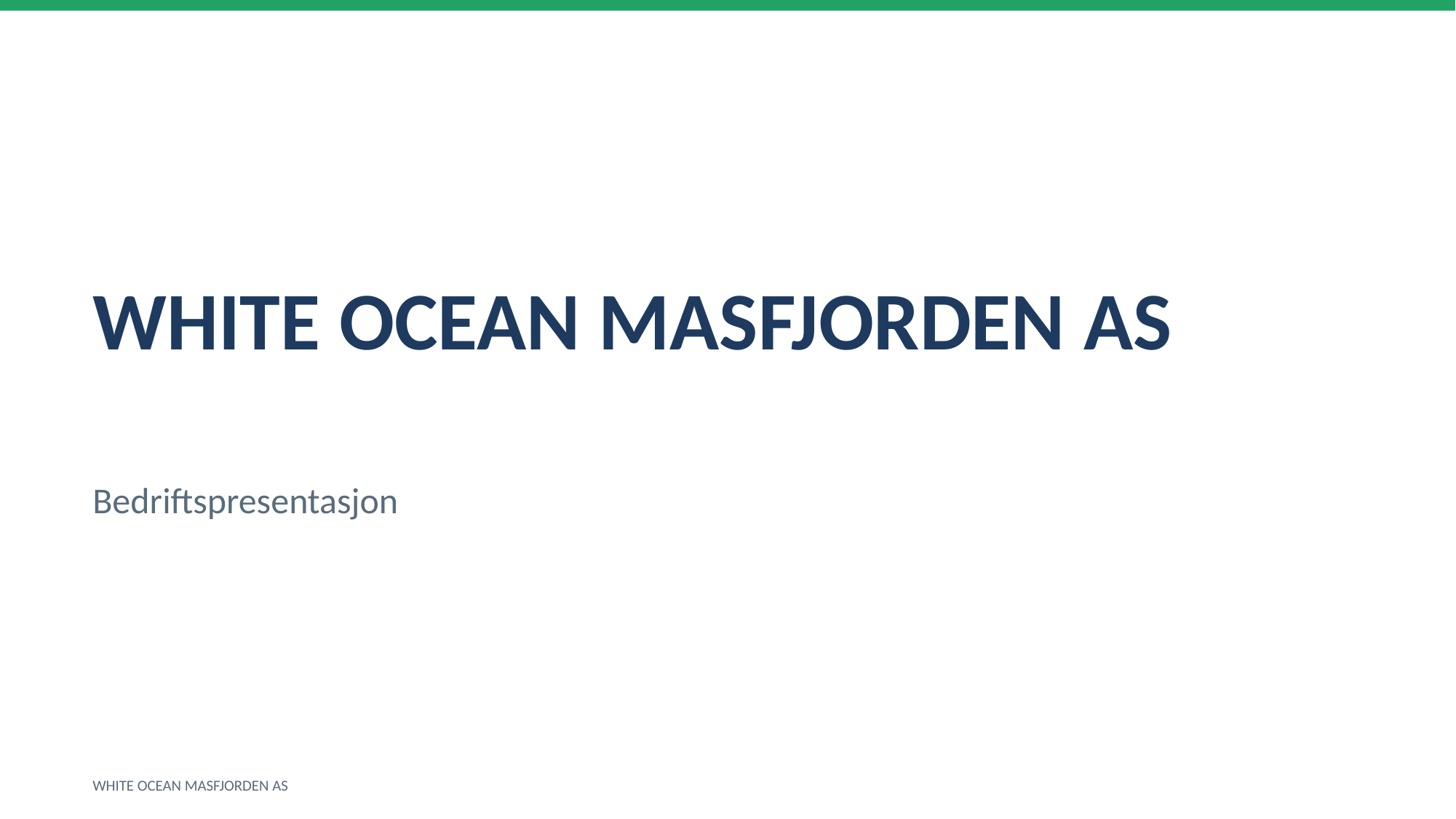

WHITE OCEAN MASFJORDEN AS
Bedriftspresentasjon
WHITE OCEAN MASFJORDEN AS